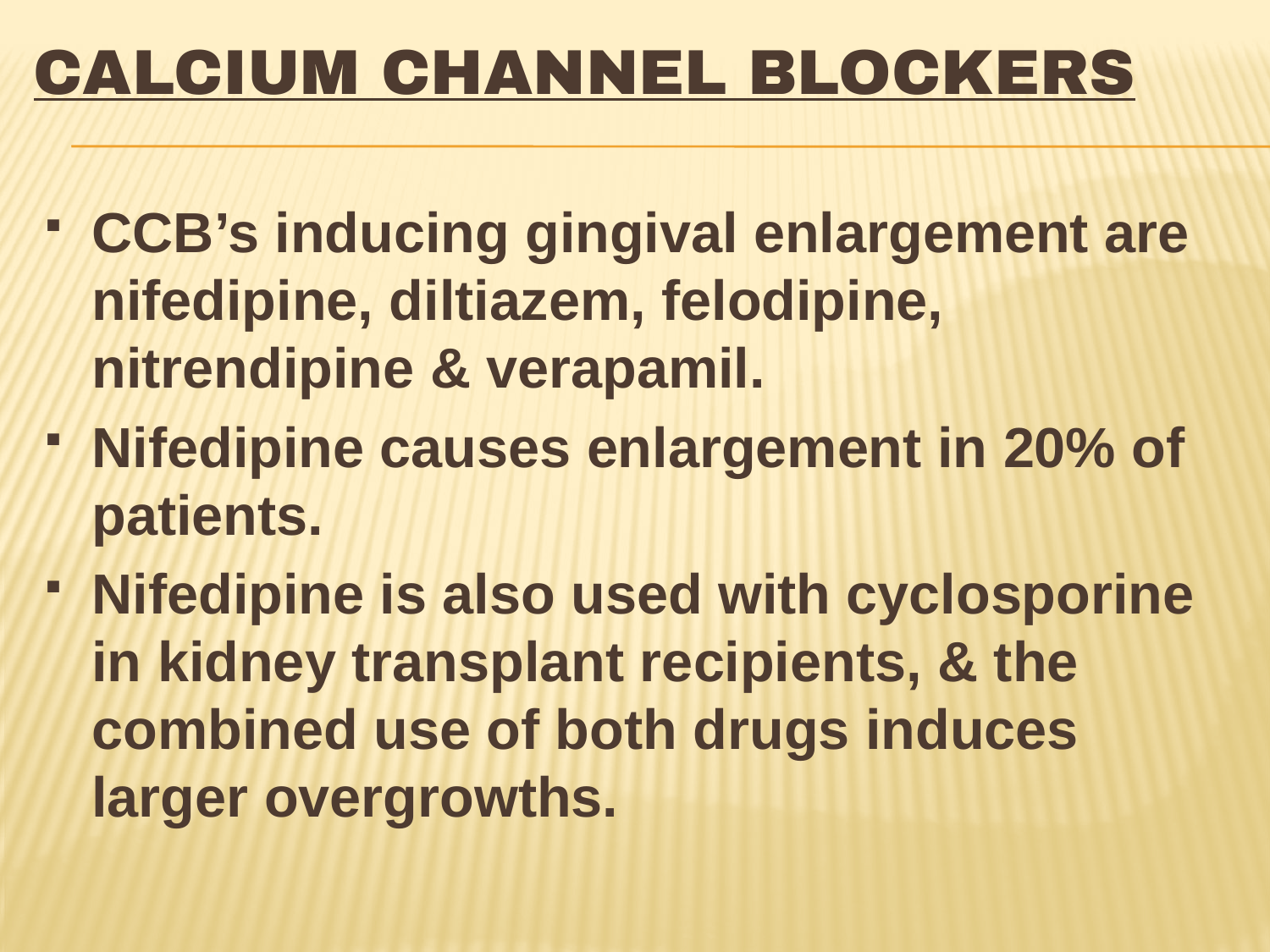

# CALCIUM CHANNEL BLOCKERS
CCB’s inducing gingival enlargement are nifedipine, diltiazem, felodipine, nitrendipine & verapamil.
Nifedipine causes enlargement in 20% of patients.
Nifedipine is also used with cyclosporine in kidney transplant recipients, & the combined use of both drugs induces larger overgrowths.